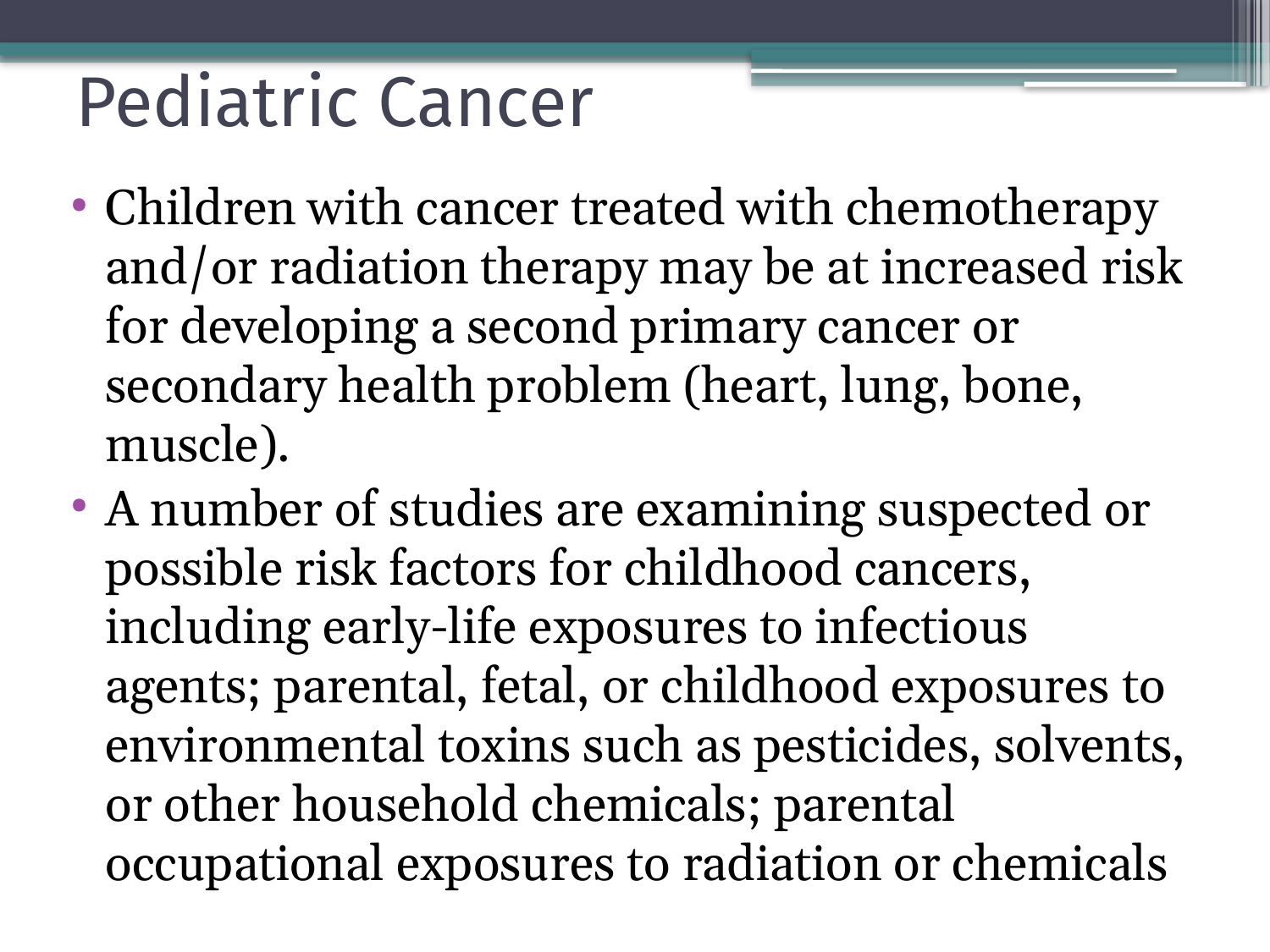

# Pediatric Cancer
Children with cancer treated with chemotherapy and/or radiation therapy may be at increased risk for developing a second primary cancer or secondary health problem (heart, lung, bone, muscle).
A number of studies are examining suspected or possible risk factors for childhood cancers, including early-life exposures to infectious agents; parental, fetal, or childhood exposures to environmental toxins such as pesticides, solvents, or other household chemicals; parental occupational exposures to radiation or chemicals